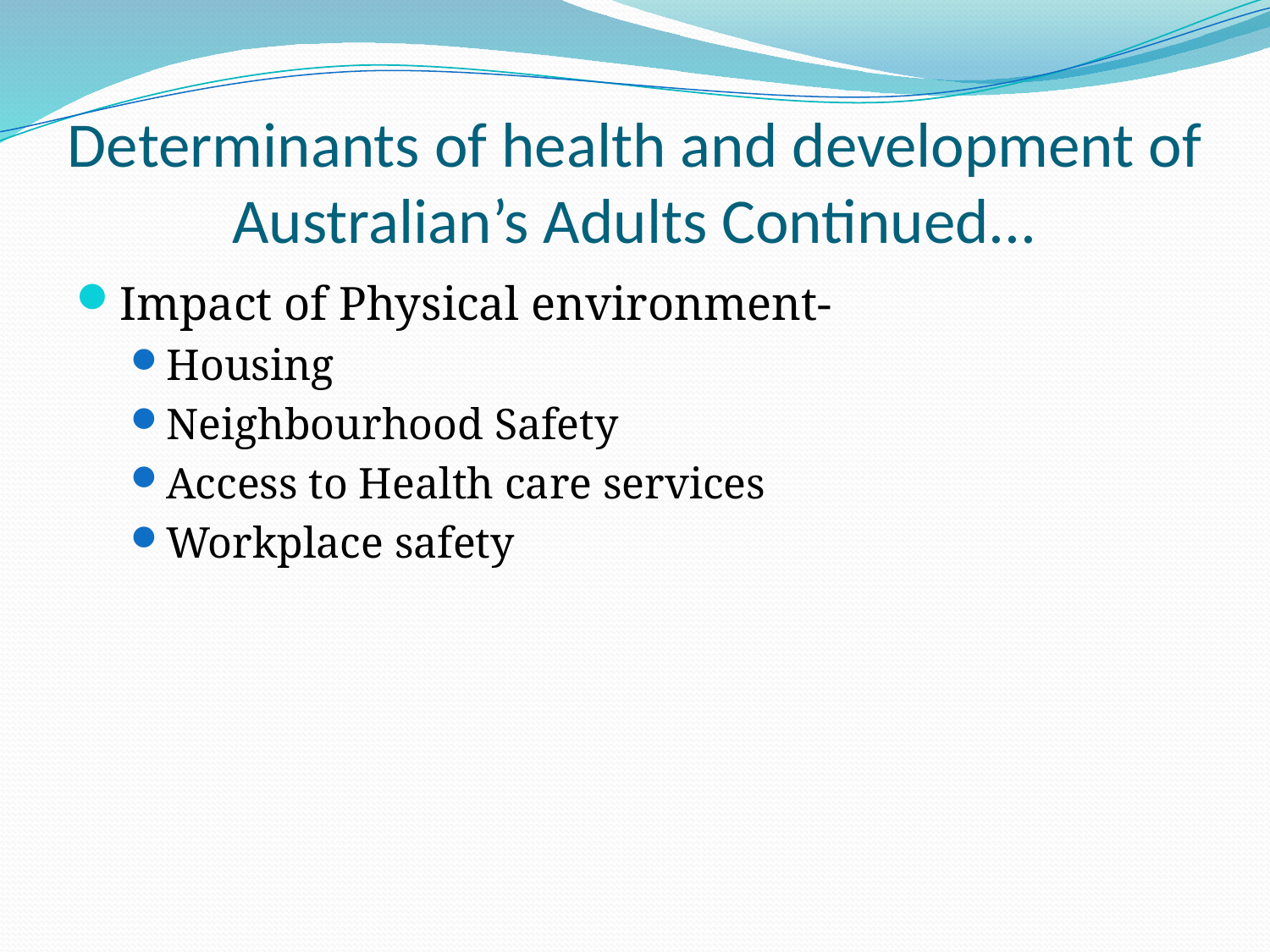

# Determinants of health and development of Australian’s Adults Continued...
Impact of Physical environment-
Housing
Neighbourhood Safety
Access to Health care services
Workplace safety